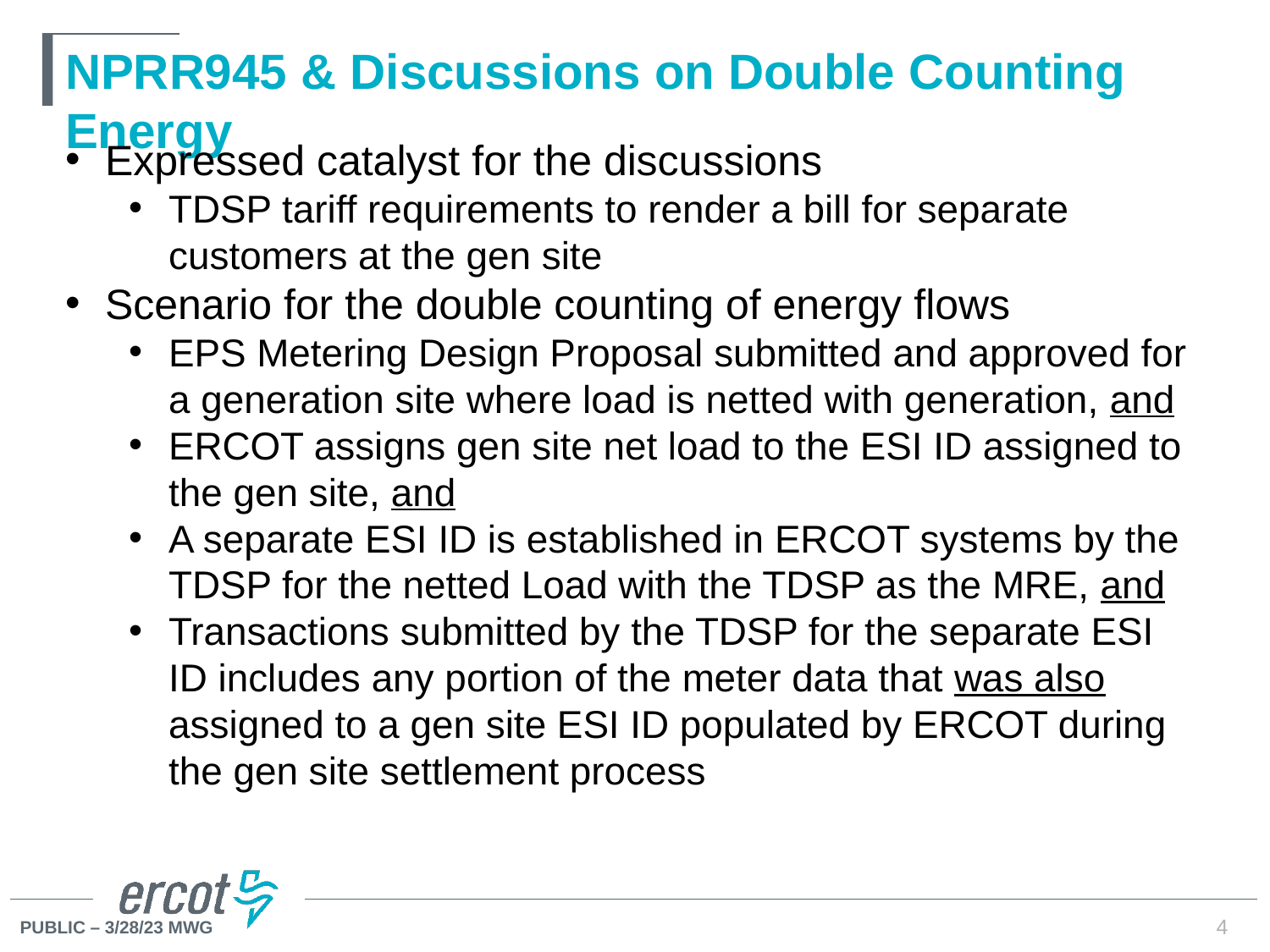

# NPRR945 & Discussions on Double Counting Energy
Expressed catalyst for the discussions
TDSP tariff requirements to render a bill for separate customers at the gen site
Scenario for the double counting of energy flows
EPS Metering Design Proposal submitted and approved for a generation site where load is netted with generation, and
ERCOT assigns gen site net load to the ESI ID assigned to the gen site, and
A separate ESI ID is established in ERCOT systems by the TDSP for the netted Load with the TDSP as the MRE, and
Transactions submitted by the TDSP for the separate ESI ID includes any portion of the meter data that was also assigned to a gen site ESI ID populated by ERCOT during the gen site settlement process

4